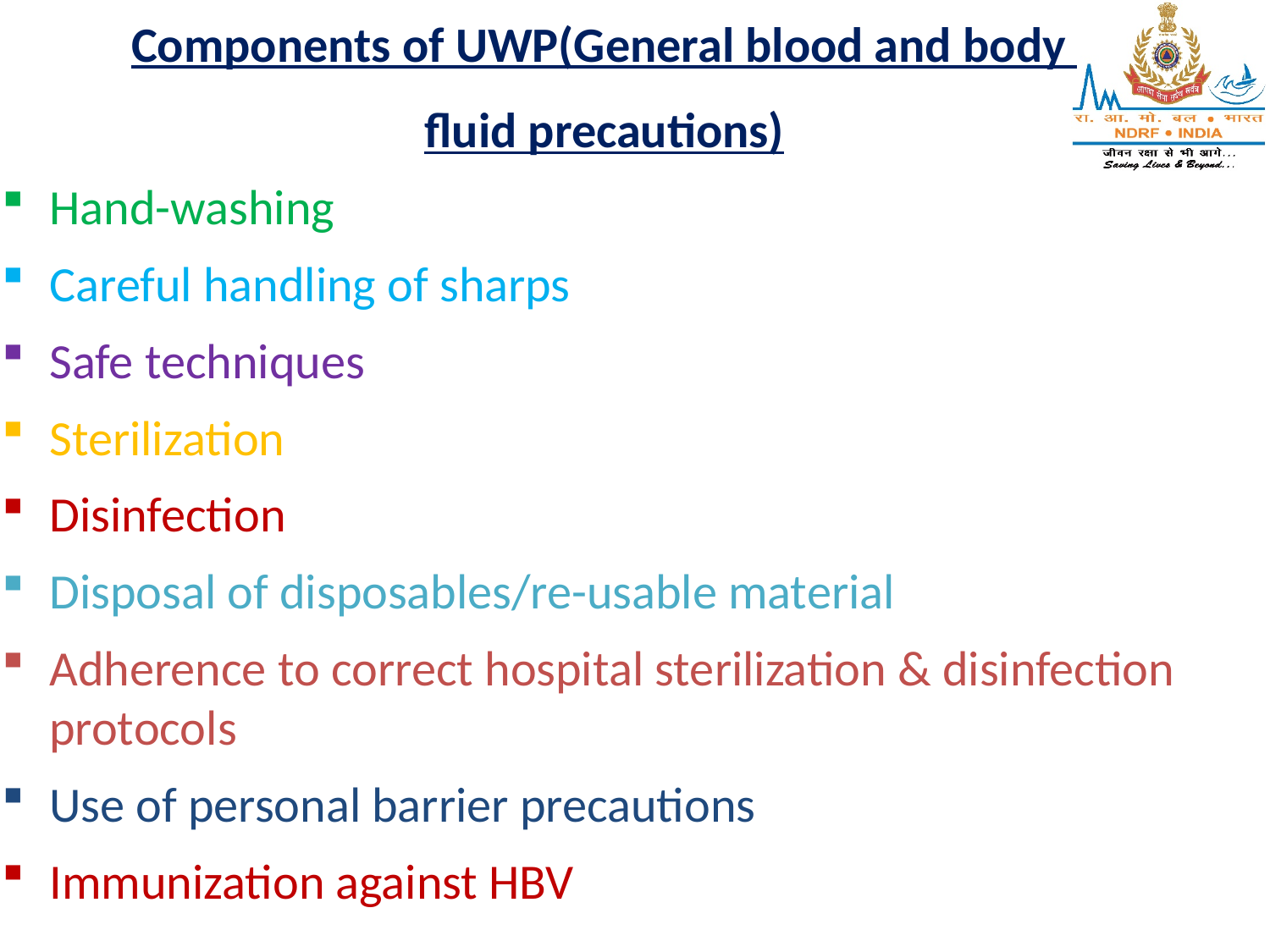

Components of UWP(General blood and body
fluid precautions)
Hand-washing
Careful handling of sharps
Safe techniques
Sterilization
Disinfection
Disposal of disposables/re-usable material
Adherence to correct hospital sterilization & disinfection protocols
Use of personal barrier precautions
Immunization against HBV